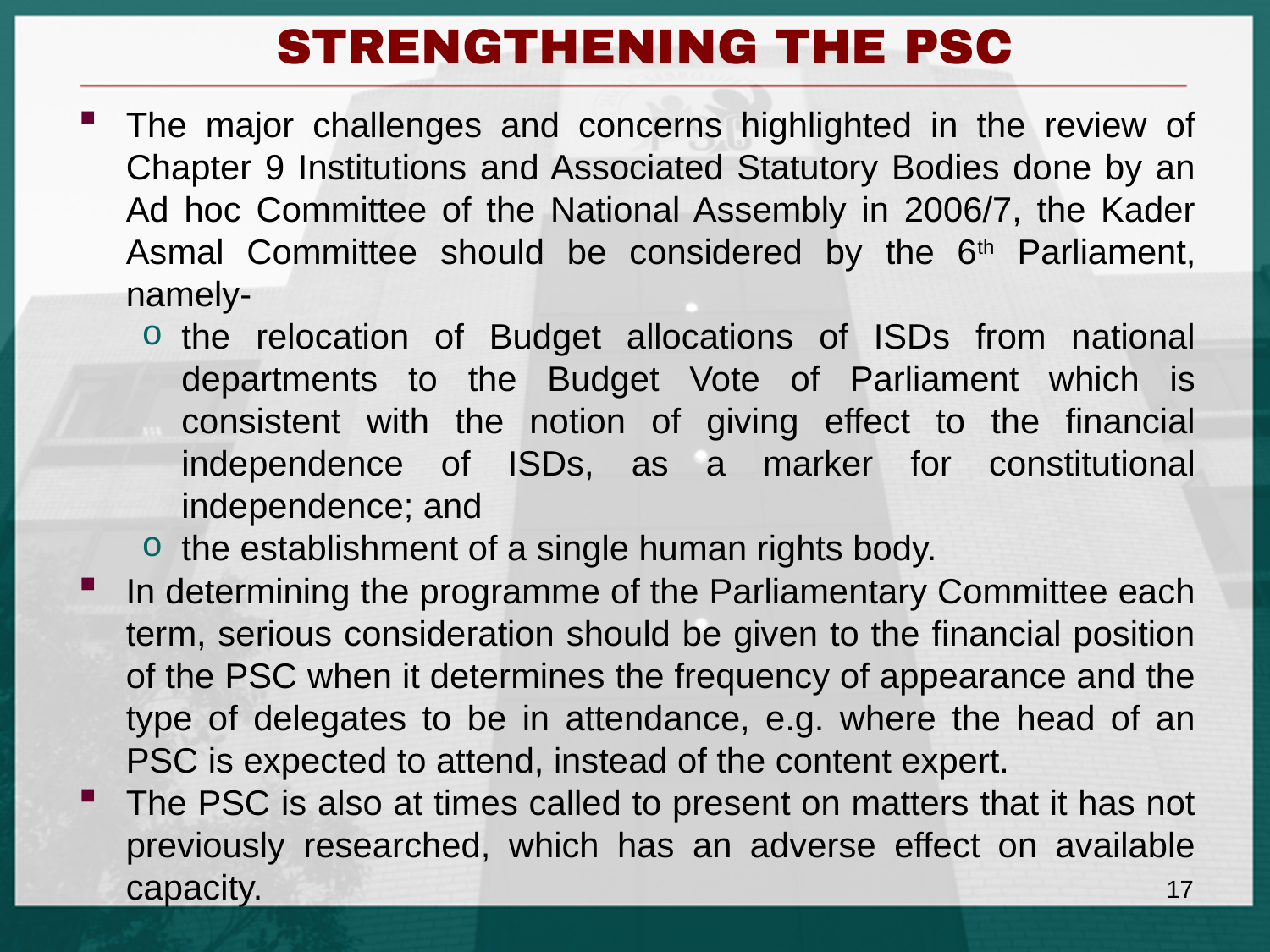

# STRENGTHENING THE PSC
The major challenges and concerns highlighted in the review of Chapter 9 Institutions and Associated Statutory Bodies done by an Ad hoc Committee of the National Assembly in 2006/7, the Kader Asmal Committee should be considered by the 6th Parliament, namely-
the relocation of Budget allocations of ISDs from national departments to the Budget Vote of Parliament which is consistent with the notion of giving effect to the financial independence of ISDs, as a marker for constitutional independence; and
the establishment of a single human rights body.
In determining the programme of the Parliamentary Committee each term, serious consideration should be given to the financial position of the PSC when it determines the frequency of appearance and the type of delegates to be in attendance, e.g. where the head of an PSC is expected to attend, instead of the content expert.
The PSC is also at times called to present on matters that it has not previously researched, which has an adverse effect on available capacity.

17